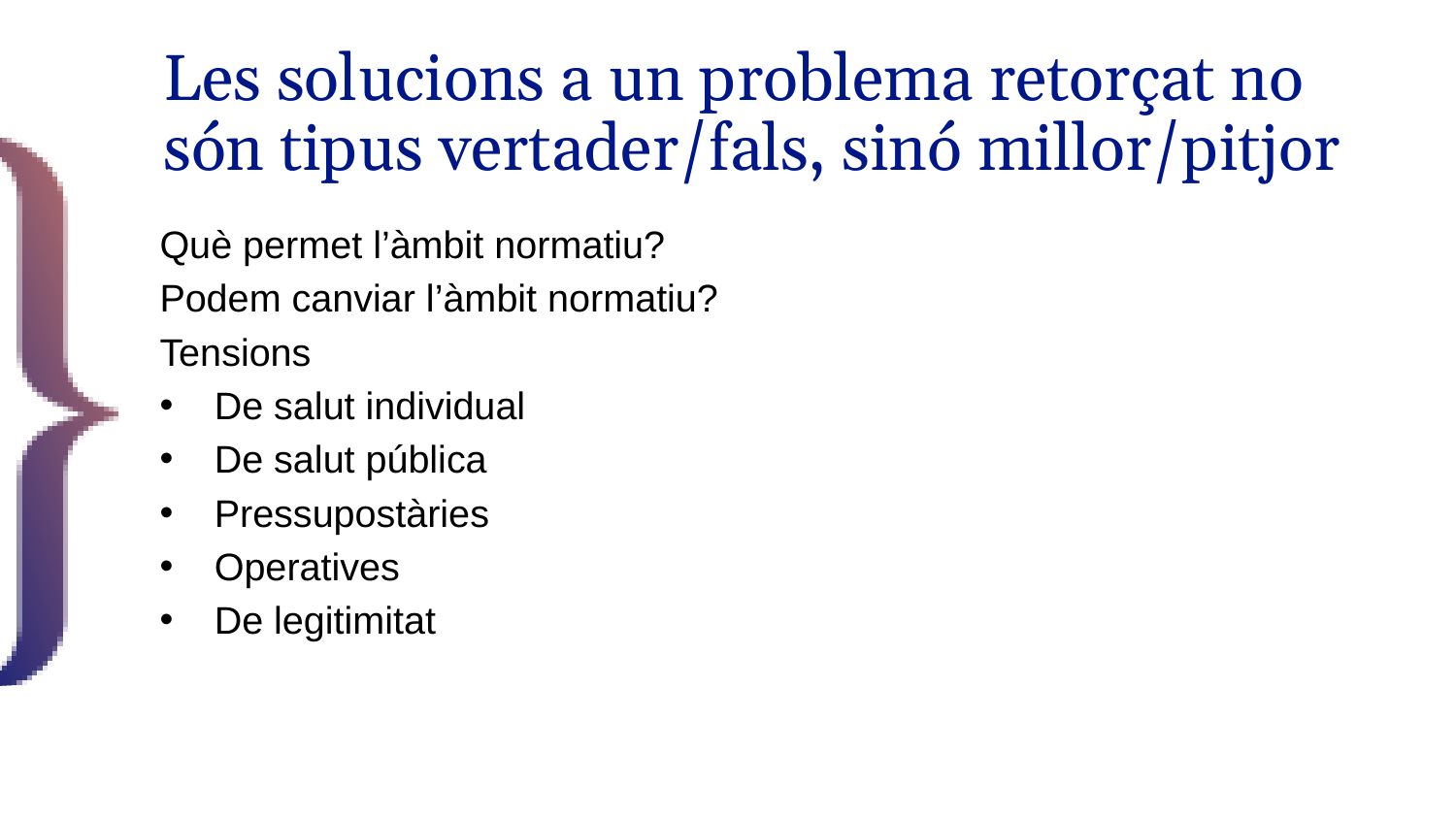

Les solucions a un problema retorçat no són tipus vertader/fals, sinó millor/pitjor
Què permet l’àmbit normatiu?
Podem canviar l’àmbit normatiu?
Tensions
De salut individual
De salut pública
Pressupostàries
Operatives
De legitimitat